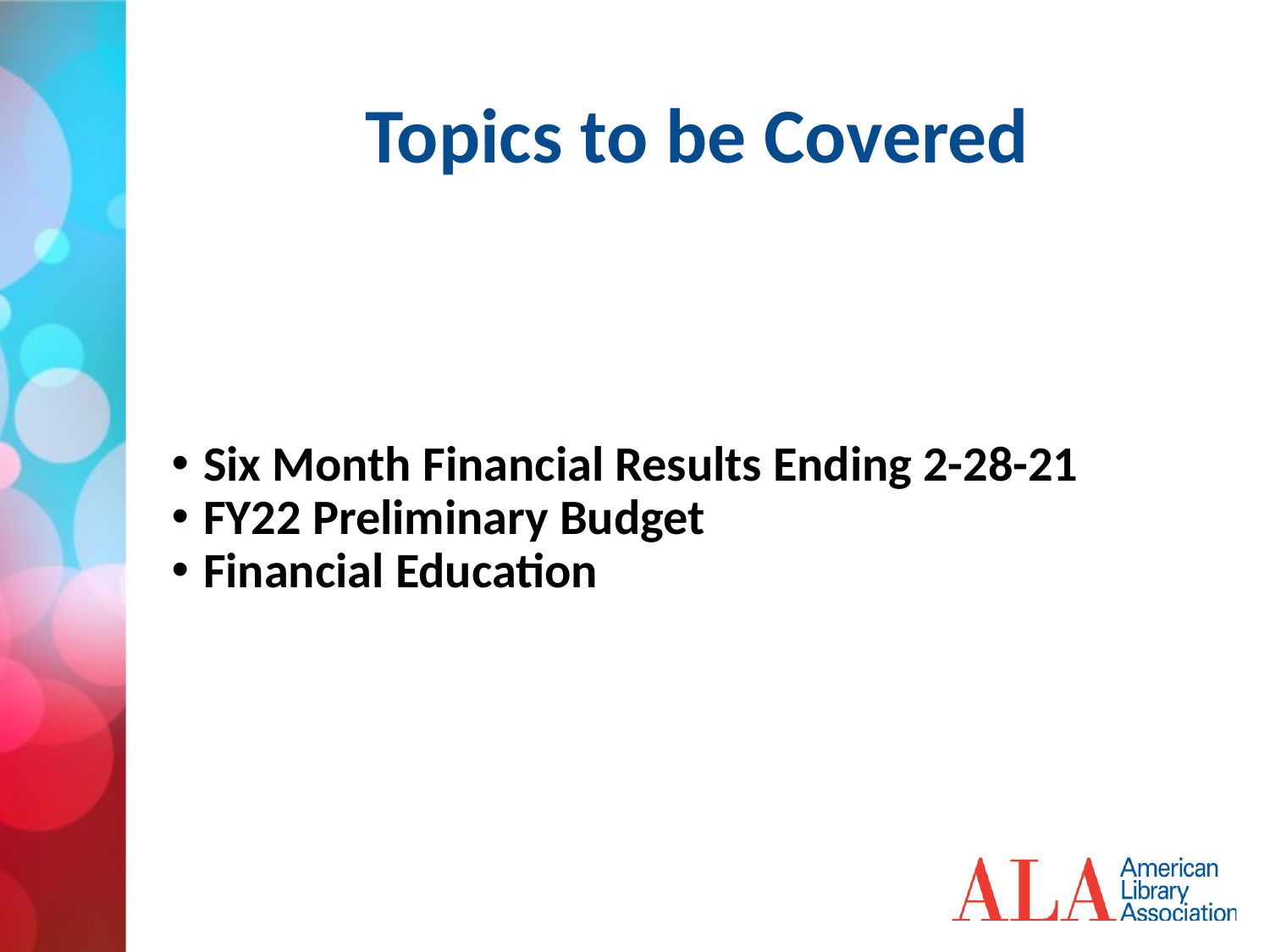

# Topics to be Covered
Six Month Financial Results Ending 2-28-21
FY22 Preliminary Budget
Financial Education